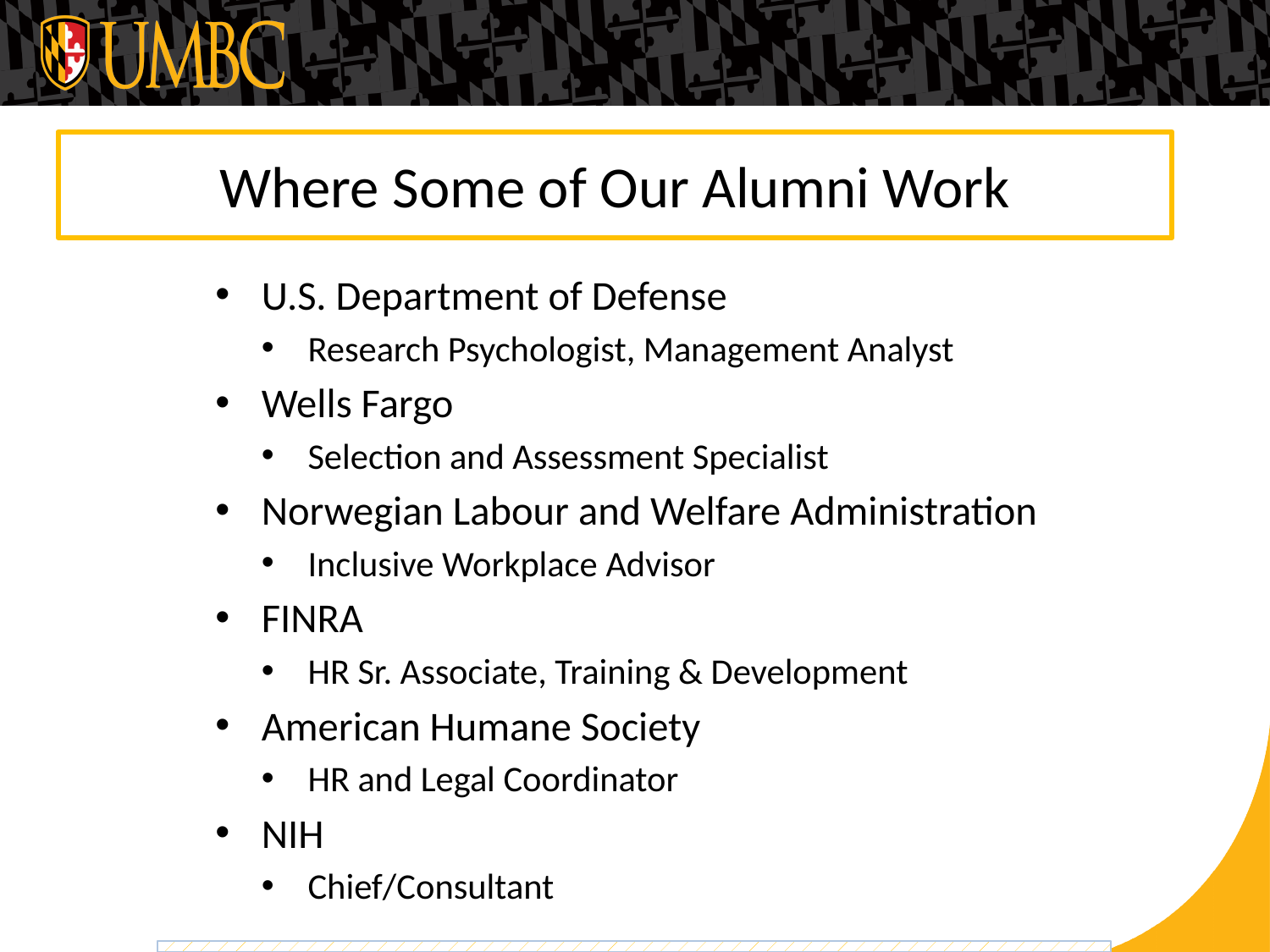

Where Some of Our Alumni Work
U.S. Department of Defense
Research Psychologist, Management Analyst
Wells Fargo
Selection and Assessment Specialist
Norwegian Labour and Welfare Administration
Inclusive Workplace Advisor
FINRA
HR Sr. Associate, Training & Development
American Humane Society
HR and Legal Coordinator
NIH
Chief/Consultant